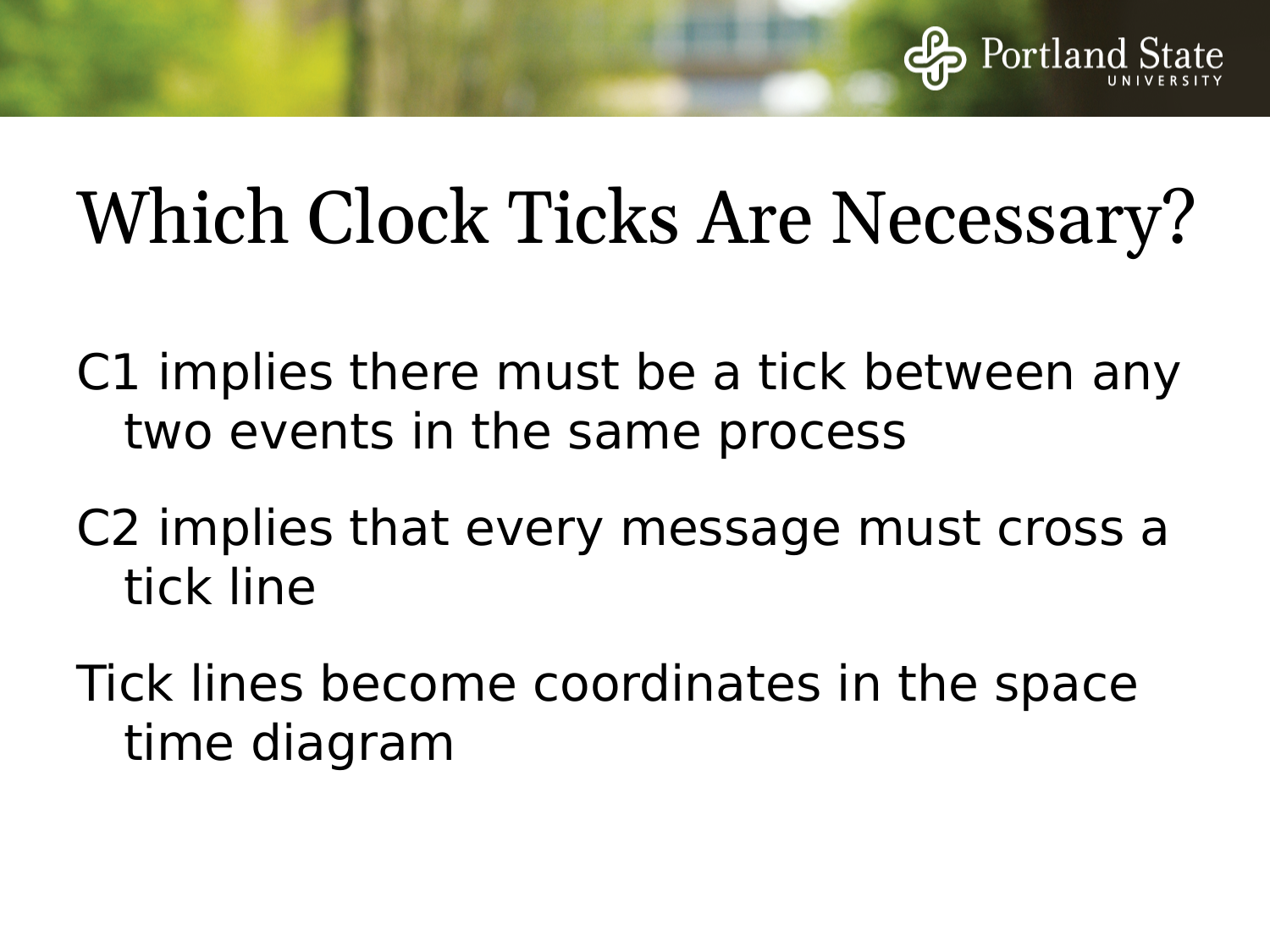

# Which Clock Ticks Are Necessary?
C1 implies there must be a tick between any two events in the same process

C2 implies that every message must cross a tick line

Tick lines become coordinates in the space time diagram